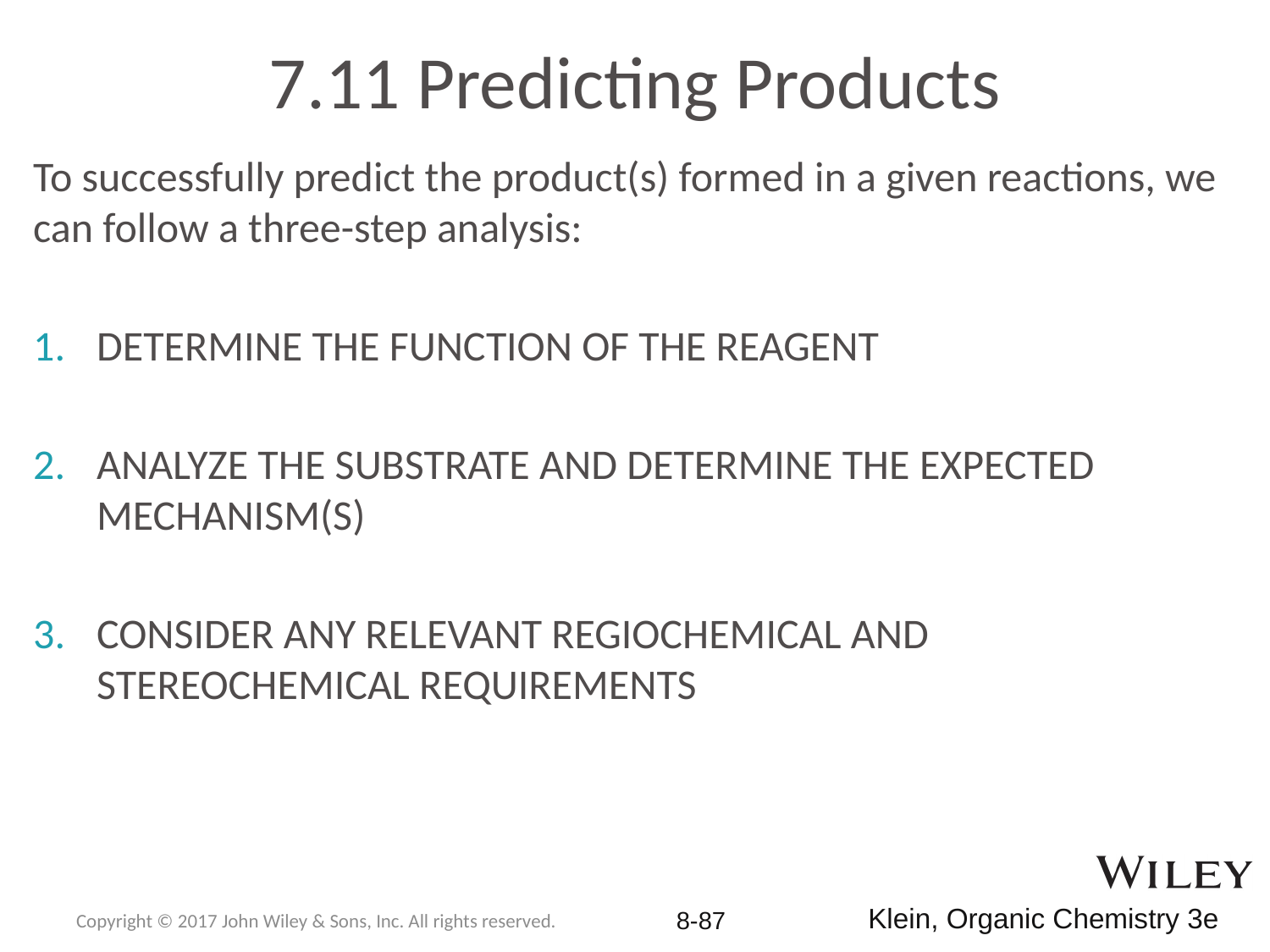

# 7.11 Predicting Products
To successfully predict the product(s) formed in a given reactions, we can follow a three-step analysis:

DETERMINE THE FUNCTION OF THE REAGENT

ANALYZE THE SUBSTRATE AND DETERMINE THE EXPECTED MECHANISM(S)

CONSIDER ANY RELEVANT REGIOCHEMICAL AND STEREOCHEMICAL REQUIREMENTS

Copyright © 2017 John Wiley & Sons, Inc. All rights reserved.
8-87
Klein, Organic Chemistry 3e